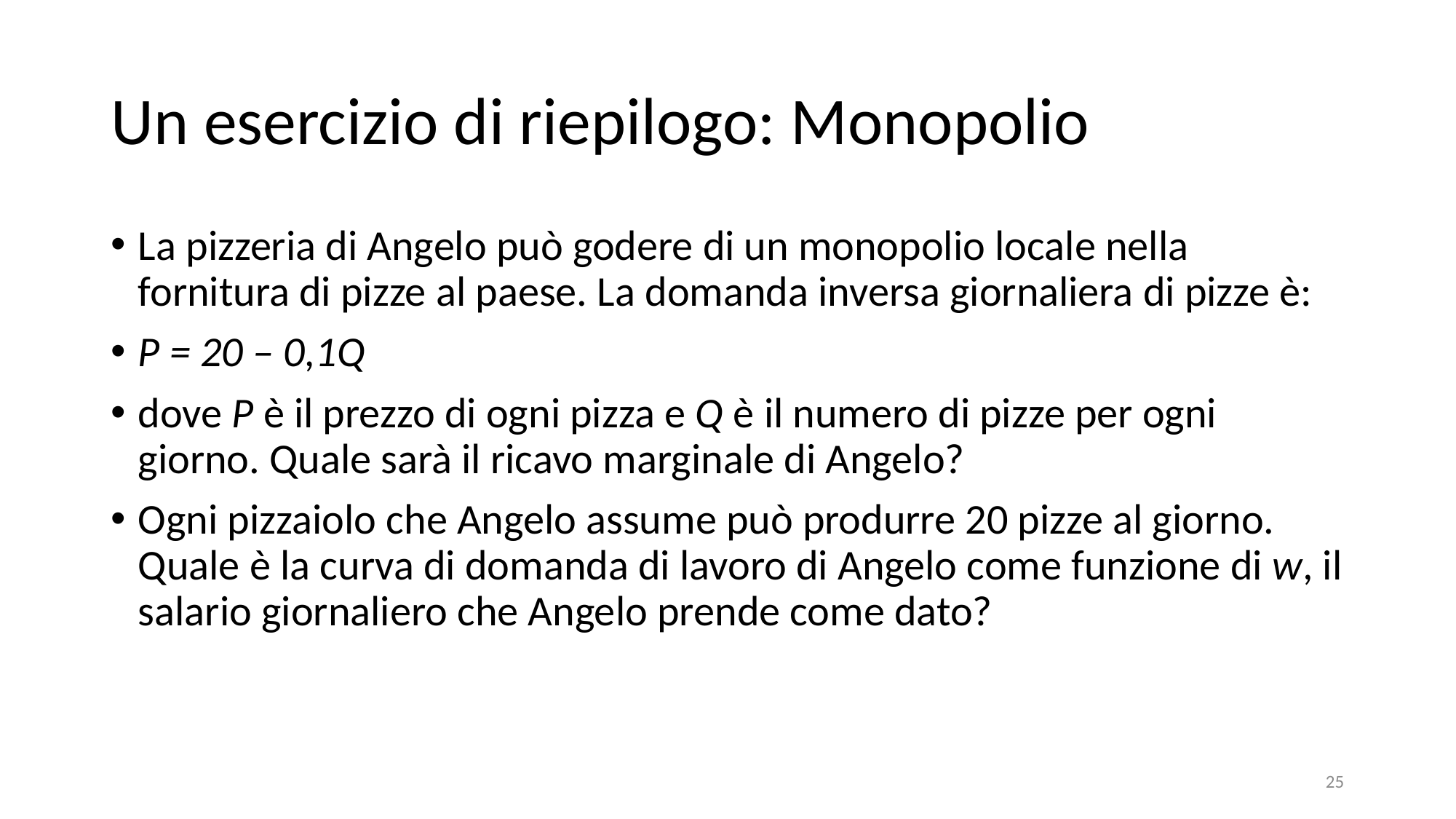

# Un esercizio di riepilogo: Monopolio
La pizzeria di Angelo può godere di un monopolio locale nella fornitura di pizze al paese. La domanda inversa giornaliera di pizze è:
P = 20 – 0,1Q
dove P è il prezzo di ogni pizza e Q è il numero di pizze per ogni giorno. Quale sarà il ricavo marginale di Angelo?
Ogni pizzaiolo che Angelo assume può produrre 20 pizze al giorno. Quale è la curva di domanda di lavoro di Angelo come funzione di w, il salario giornaliero che Angelo prende come dato?
25